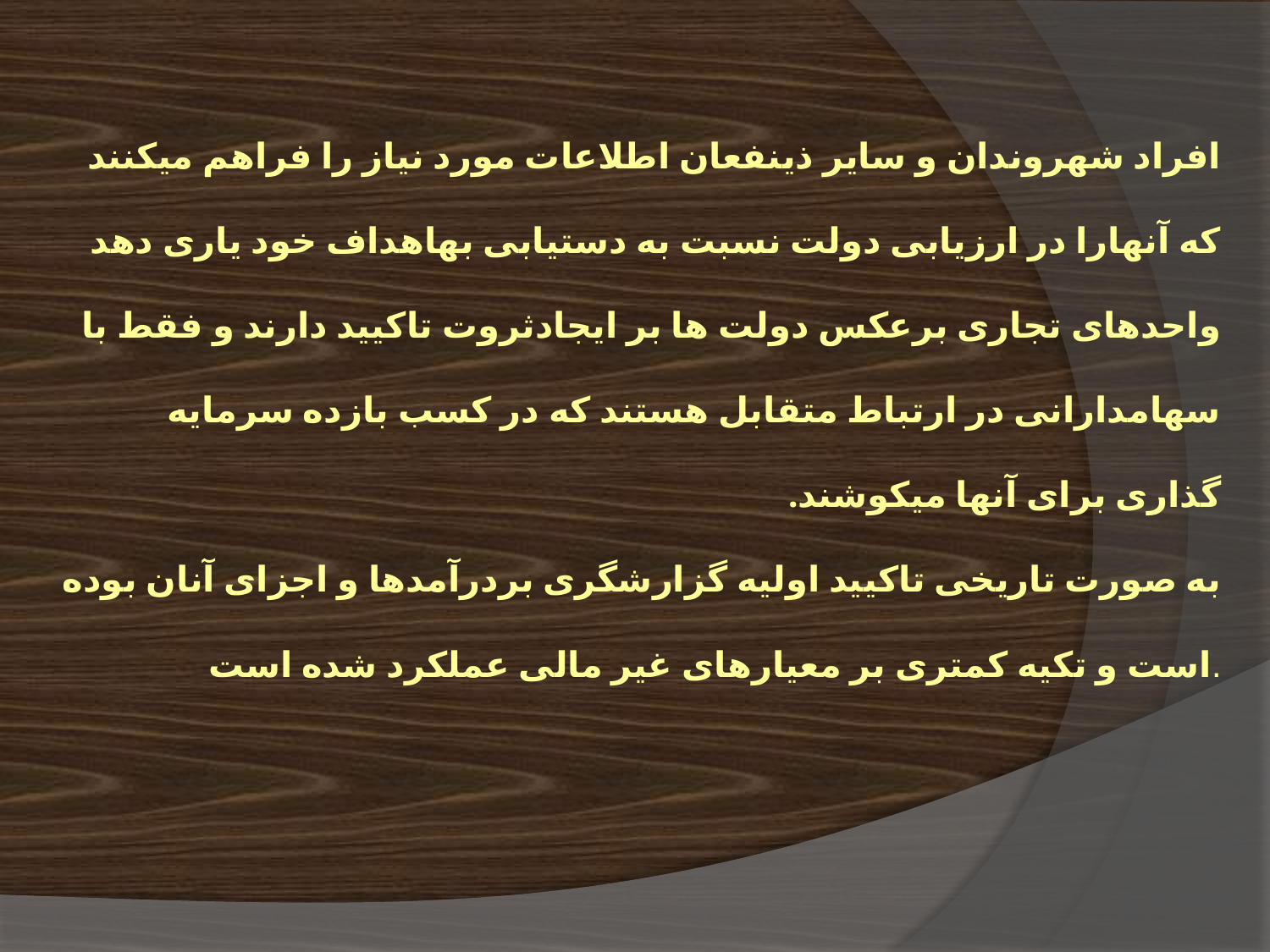

# افراد شهروندان و سایر ذینفعان اطلاعات مورد نیاز را فراهم میکنند که آنهارا در ارزیابی دولت نسبت به دستیابی بهاهداف خود یاری دهد واحدهای تجاری برعکس دولت ها بر ایجادثروت تاکیید دارند و فقط با سهامدارانی در ارتباط متقابل هستند که در کسب بازده سرمایه گذاری برای آنها میکوشند. به صورت تاریخی تاکیید اولیه گزارشگری بردرآمدها و اجزای آنان بوده است و تکیه کمتری بر معیارهای غیر مالی عملکرد شده است.